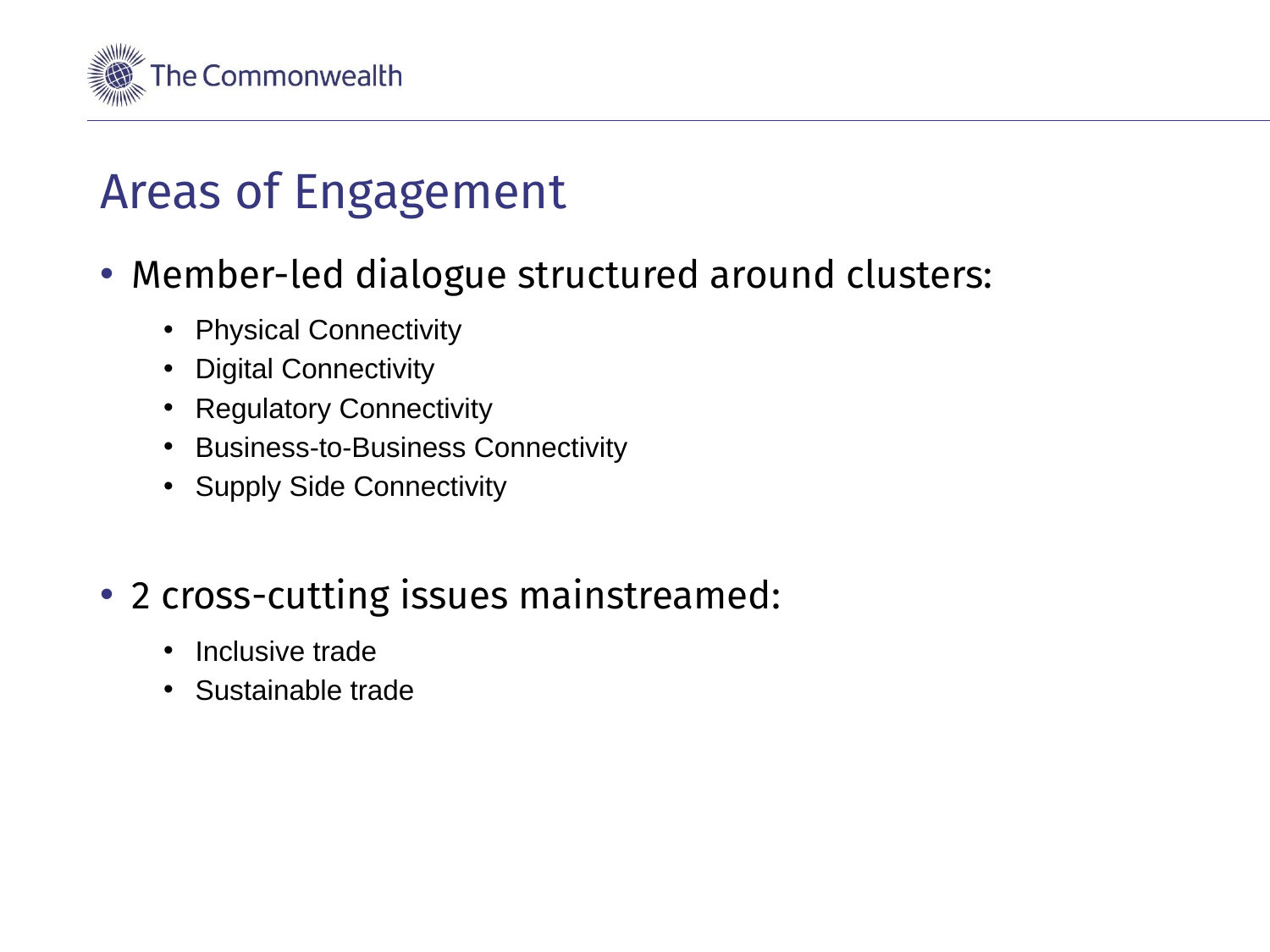

# Areas of Engagement
Member-led dialogue structured around clusters:
Physical Connectivity
Digital Connectivity
Regulatory Connectivity
Business-to-Business Connectivity
Supply Side Connectivity

2 cross-cutting issues mainstreamed:
Inclusive trade
Sustainable trade